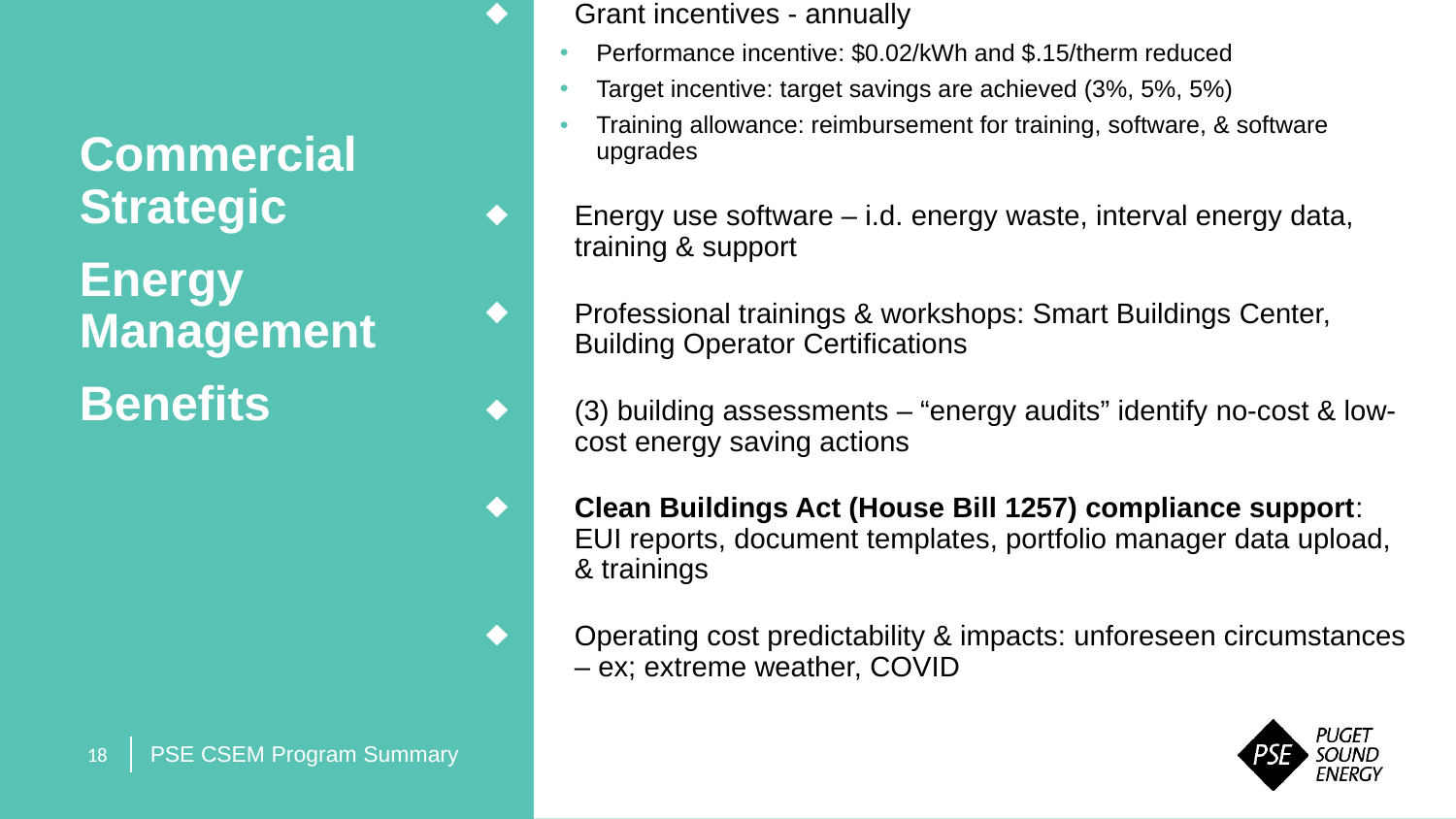

Grant incentives - annually
Performance incentive: $0.02/kWh and $.15/therm reduced
Target incentive: target savings are achieved (3%, 5%, 5%)
Training allowance: reimbursement for training, software, & software upgrades
Energy use software – i.d. energy waste, interval energy data, training & support
Professional trainings & workshops: Smart Buildings Center, Building Operator Certifications
(3) building assessments – “energy audits” identify no-cost & low-cost energy saving actions
Clean Buildings Act (House Bill 1257) compliance support: EUI reports, document templates, portfolio manager data upload, & trainings
Operating cost predictability & impacts: unforeseen circumstances – ex; extreme weather, COVID

Commercial Strategic
Energy Management
Benefits
PSE CSEM Program Summary